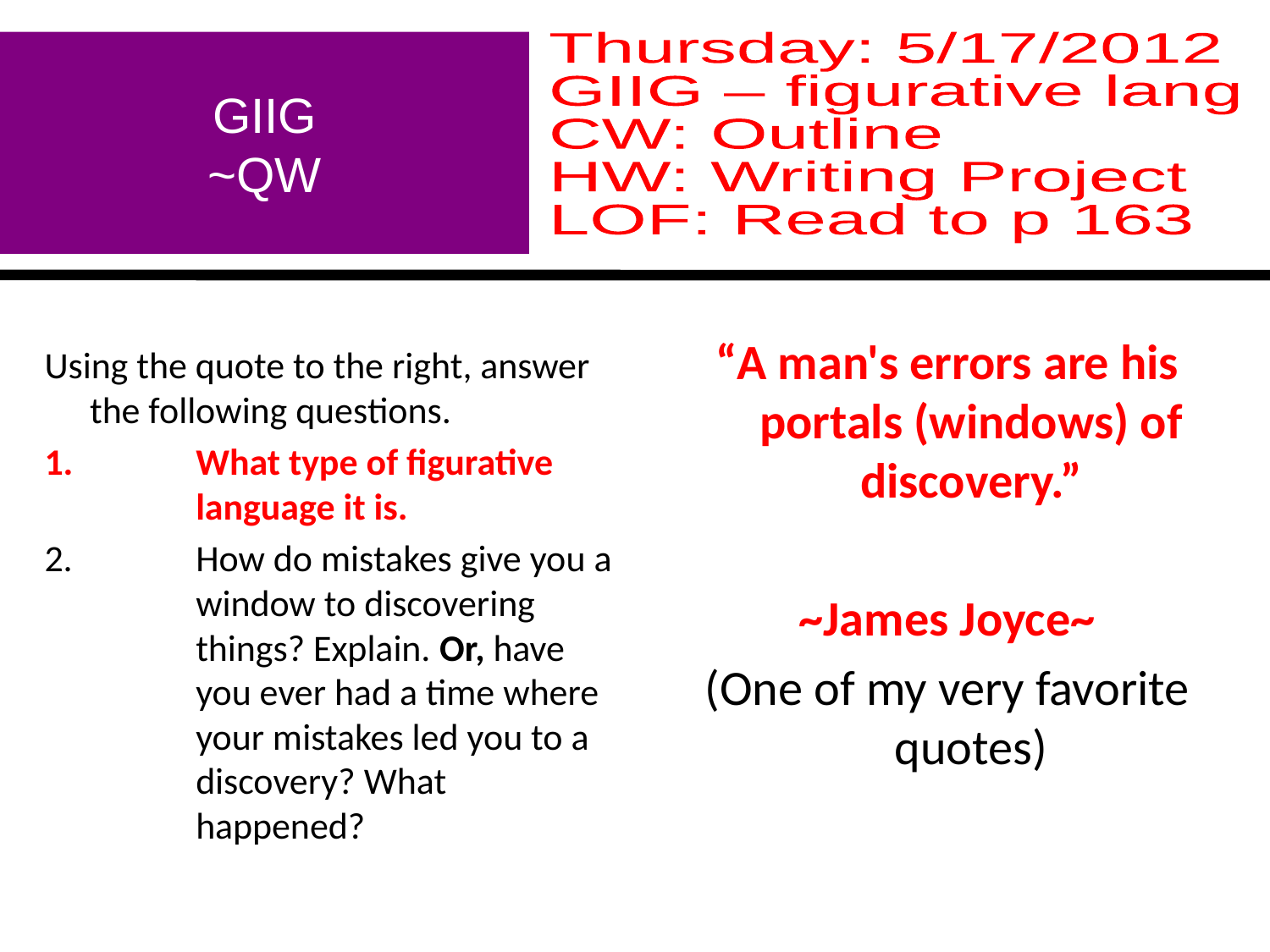

# GIIG ~QW
Thursday: 5/17/2012
GIIG – figurative lang
CW: Outline
HW: Writing Project
LOF: Read to p 163

Using the quote to the right, answer the following questions.
What type of figurative language it is.
How do mistakes give you a window to discovering things? Explain. Or, have you ever had a time where your mistakes led you to a discovery? What happened?

“A man's errors are his portals (windows) of discovery.”

~James Joyce~
(One of my very favorite quotes)